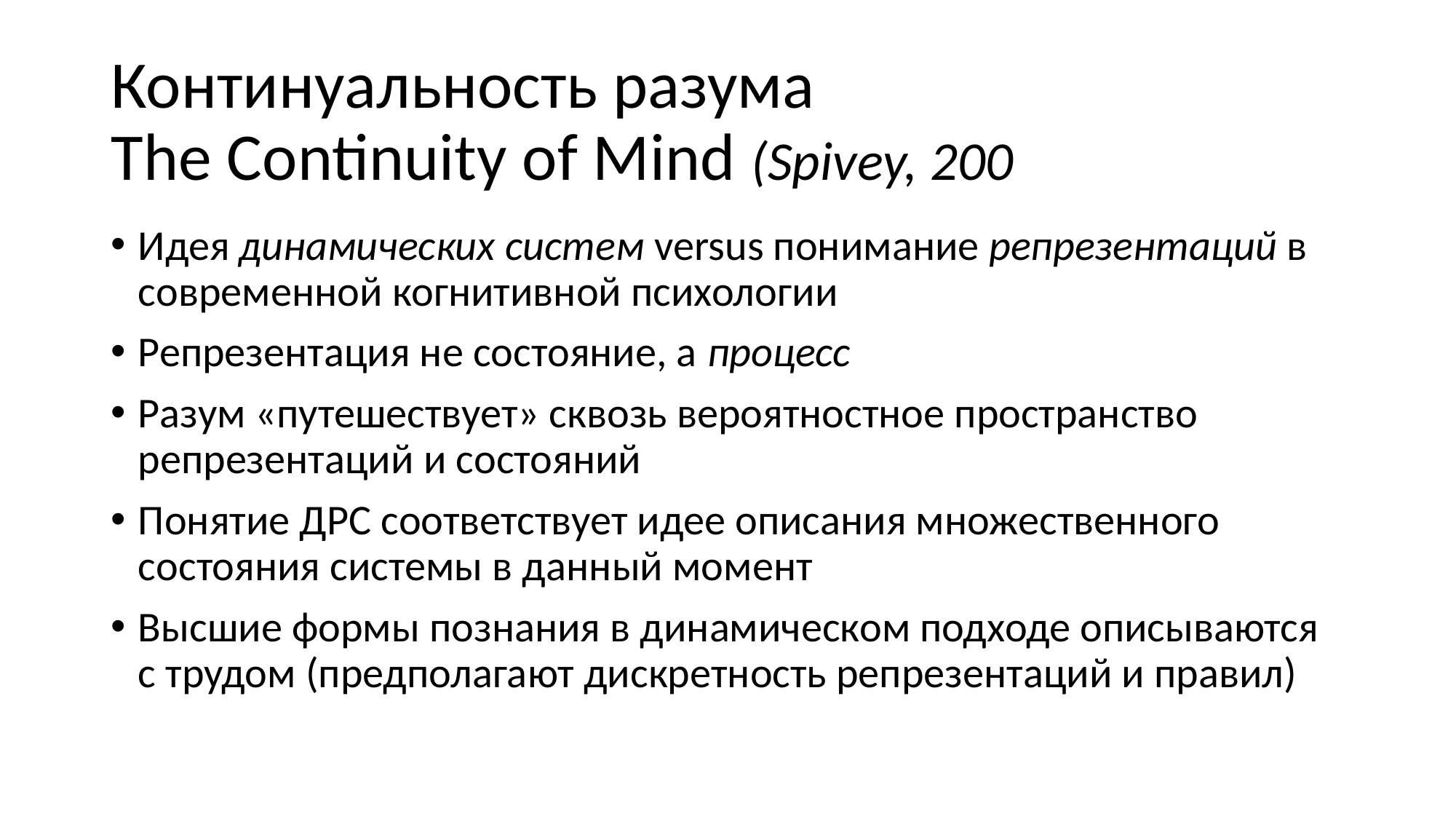

# Континуальность разума The Continuity of Mind (Spivey, 200
Идея динамических систем versus понимание репрезентаций в современной когнитивной психологии
Репрезентация не состояние, а процесс
Разум «путешествует» сквозь вероятностное пространство репрезентаций и состояний
Понятие ДРС соответствует идее описания множественного состояния системы в данный момент
Высшие формы познания в динамическом подходе описываются с трудом (предполагают дискретность репрезентаций и правил)